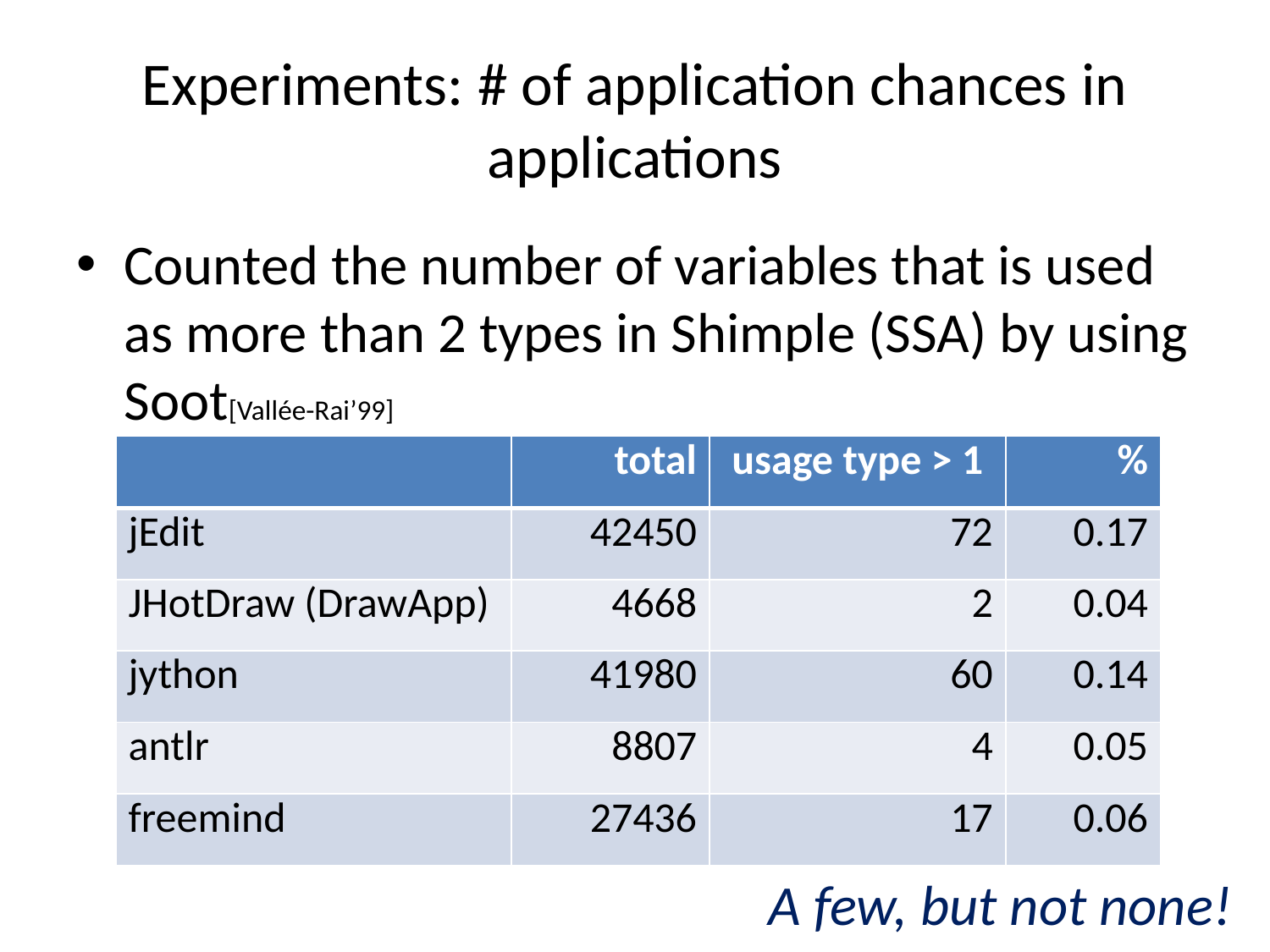

Counted the number of variables that is used as more than 2 types in Shimple (SSA) by using Soot[Vallée-Rai’99]
# Experiments: # of application chances in applications
|  | total | usage type > 1 | % |
| --- | --- | --- | --- |
| jEdit | 42450 | 72 | 0.17 |
| JHotDraw (DrawApp) | 4668 | 2 | 0.04 |
| jython | 41980 | 60 | 0.14 |
| antlr | 8807 | 4 | 0.05 |
| freemind | 27436 | 17 | 0.06 |
A few, but not none!